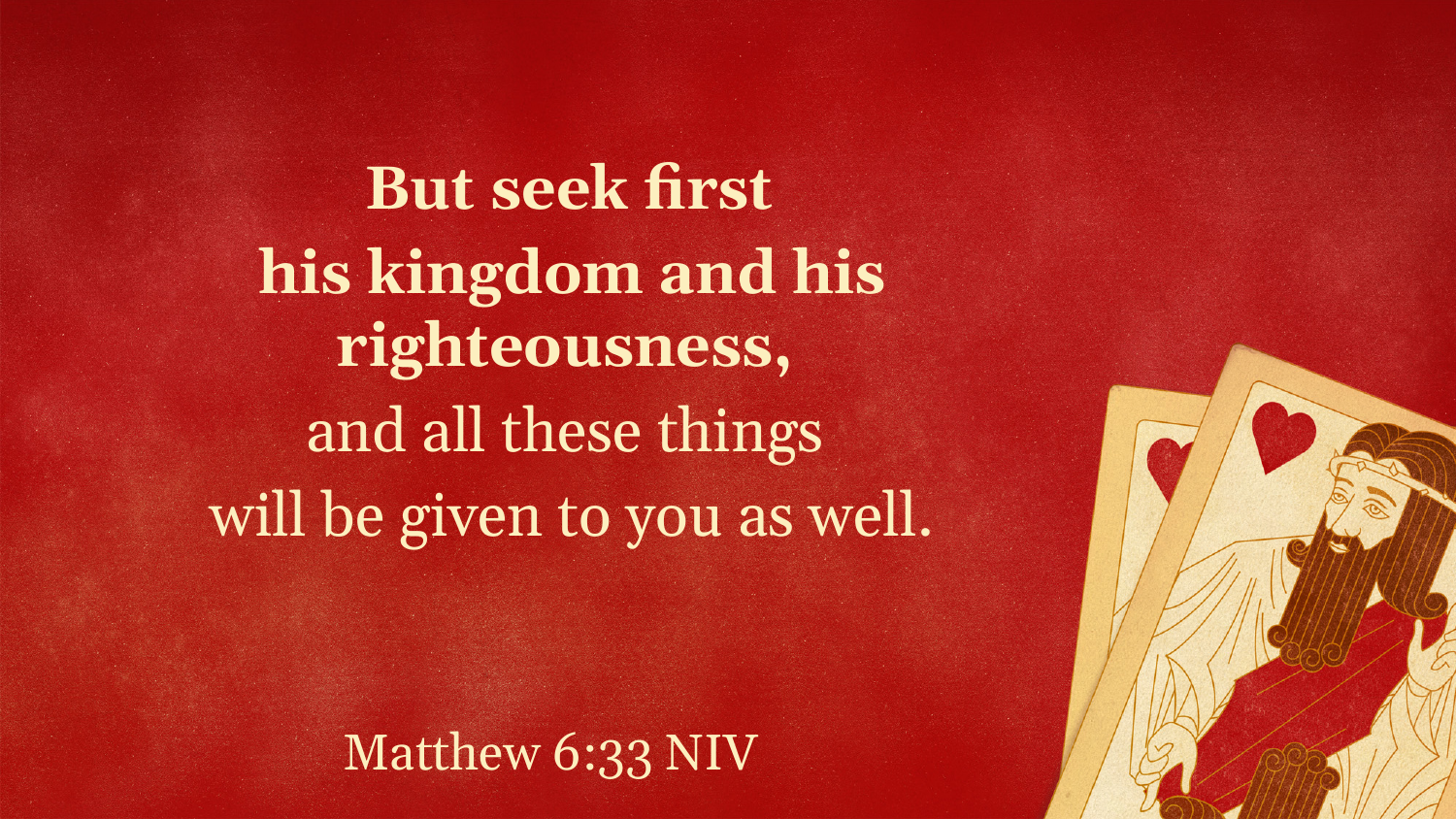

But seek first
his kingdom and his righteousness,
and all these things
will be given to you as well.
Matthew 6:33 NIV